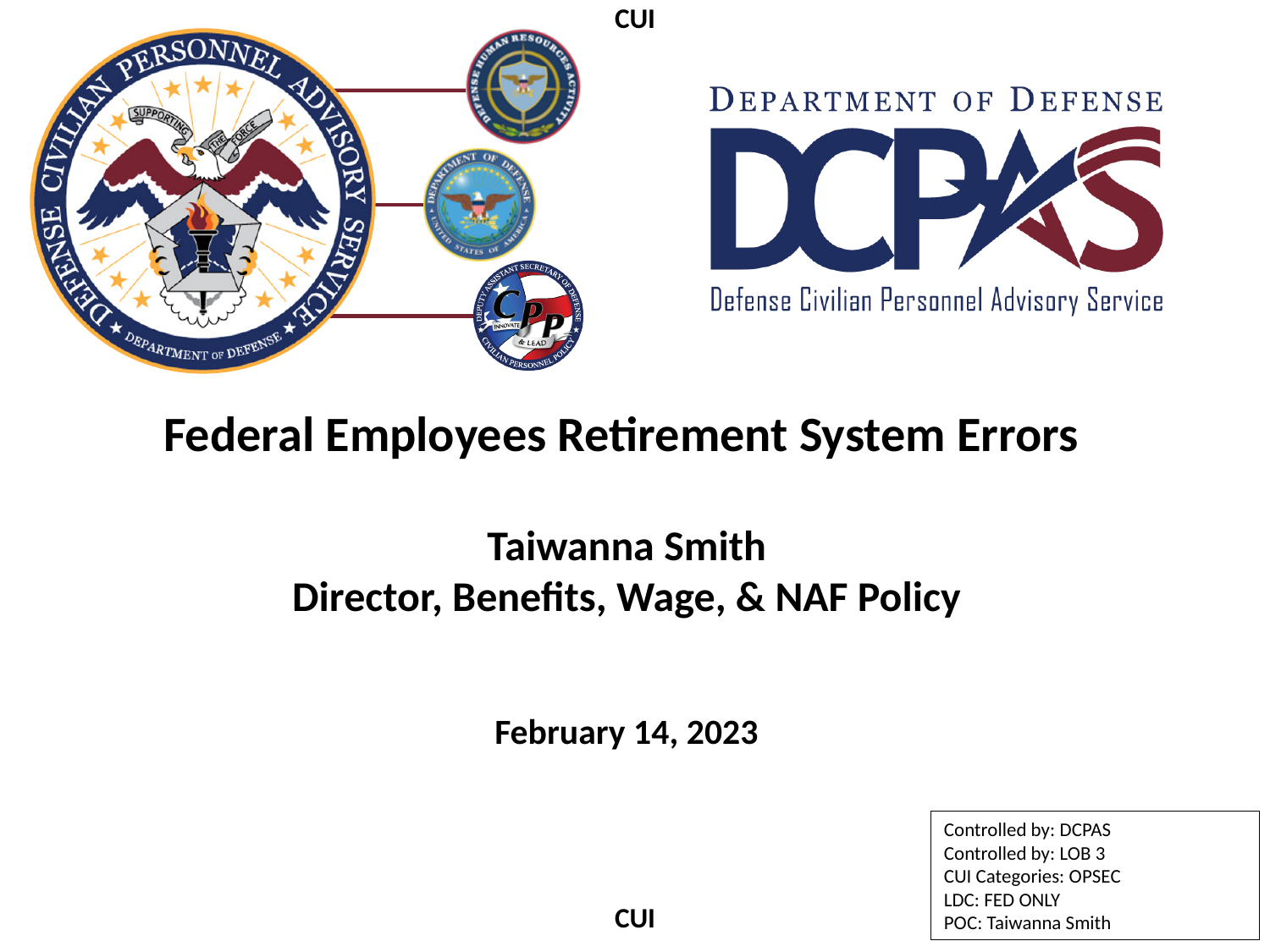

CUI
# Federal Employees Retirement System Errors
Taiwanna Smith
Director, Benefits, Wage, & NAF Policy
February 14, 2023
Controlled by: DCPAS
Controlled by: LOB 3
CUI Categories: OPSEC
LDC: FED ONLY
POC: Taiwanna Smith
CUI